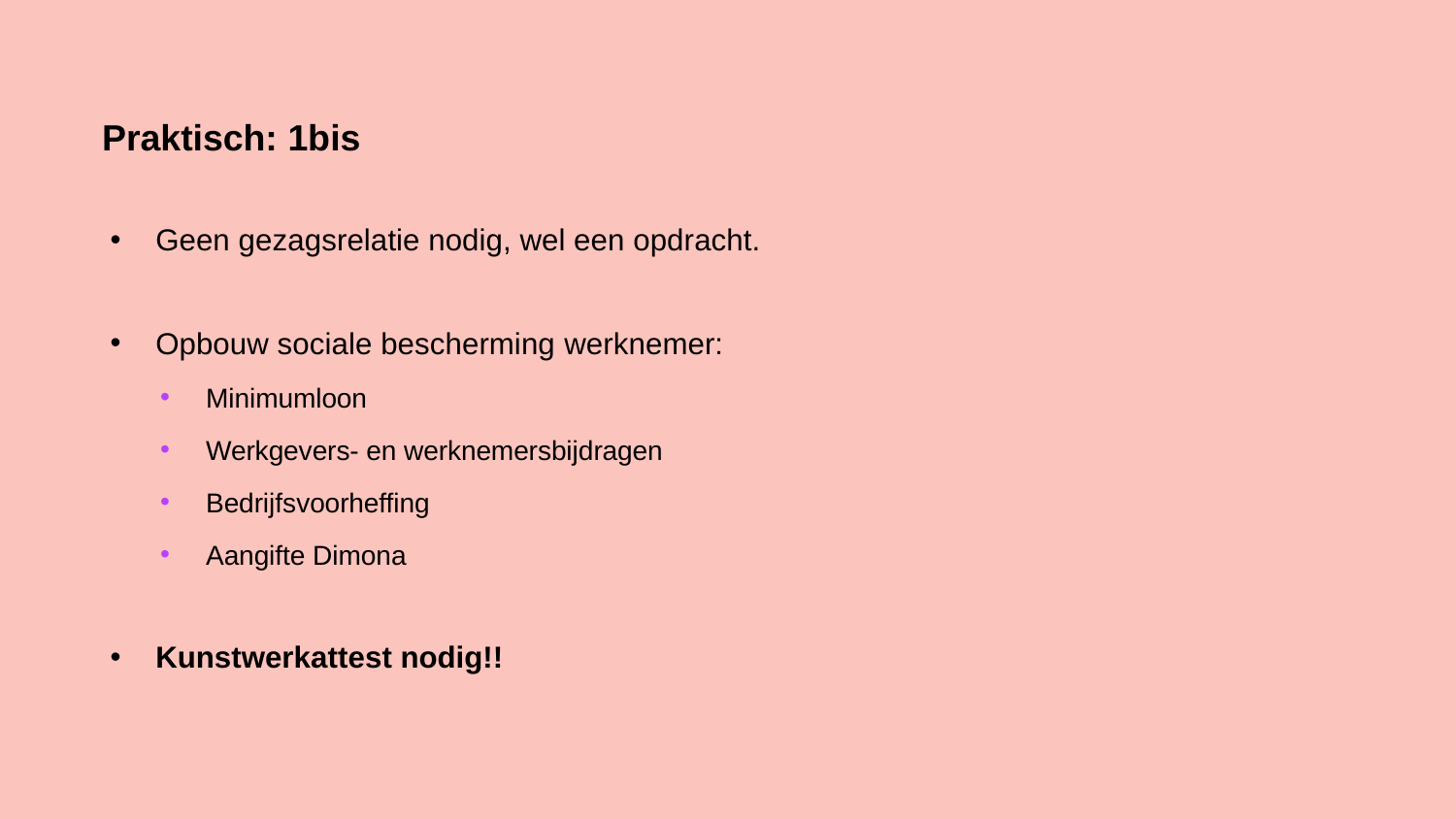

# Praktisch: 1bis
Geen gezagsrelatie nodig, wel een opdracht.

Opbouw sociale bescherming werknemer:
Minimumloon
Werkgevers- en werknemersbijdragen
Bedrijfsvoorheffing
Aangifte Dimona

Kunstwerkattest nodig!!